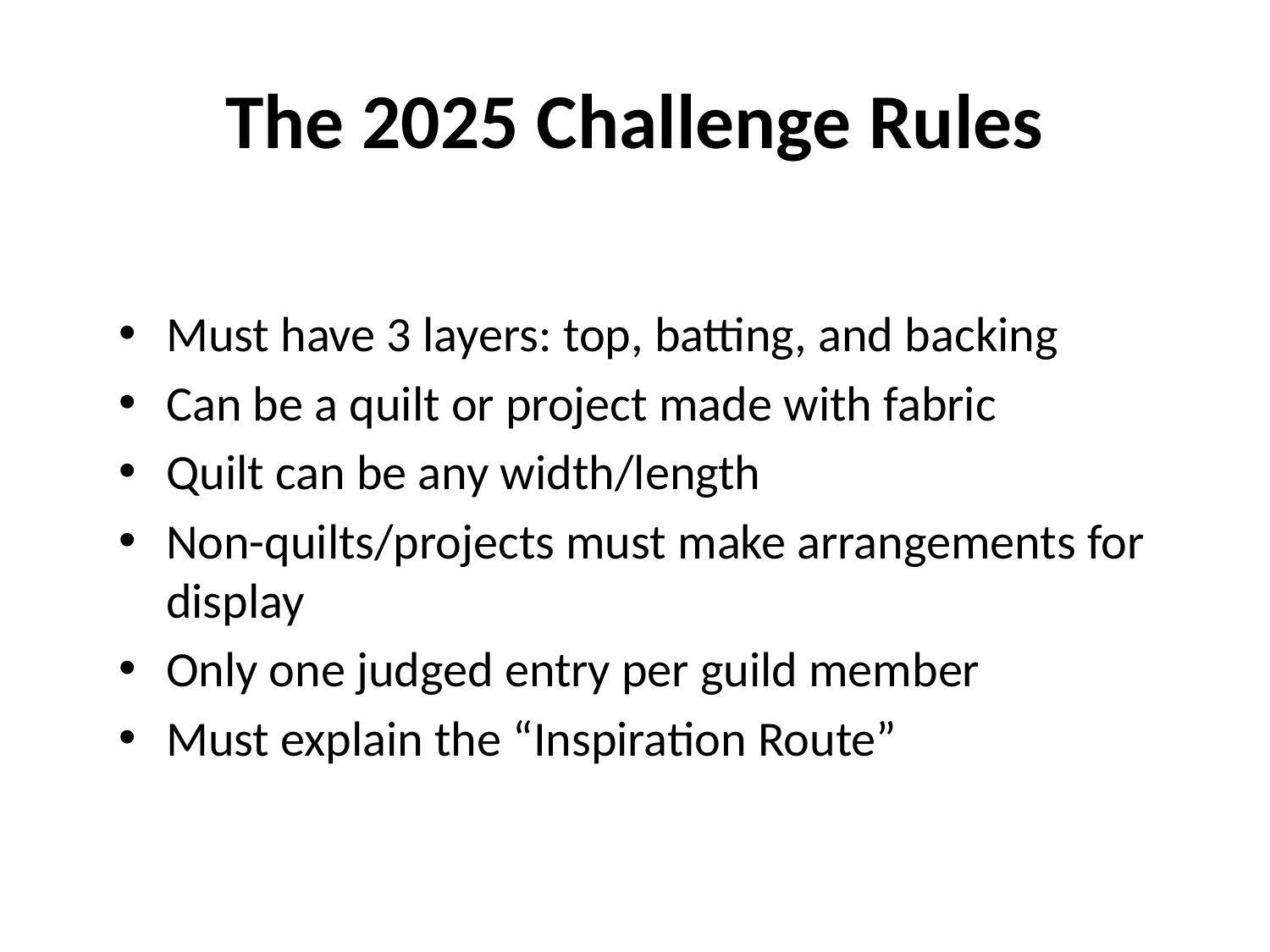

# The 2025 Challenge Rules
Must have 3 layers: top, batting, and backing
Can be a quilt or project made with fabric
Quilt can be any width/length
Non-quilts/projects must make arrangements for display
Only one judged entry per guild member
Must explain the “Inspiration Route”